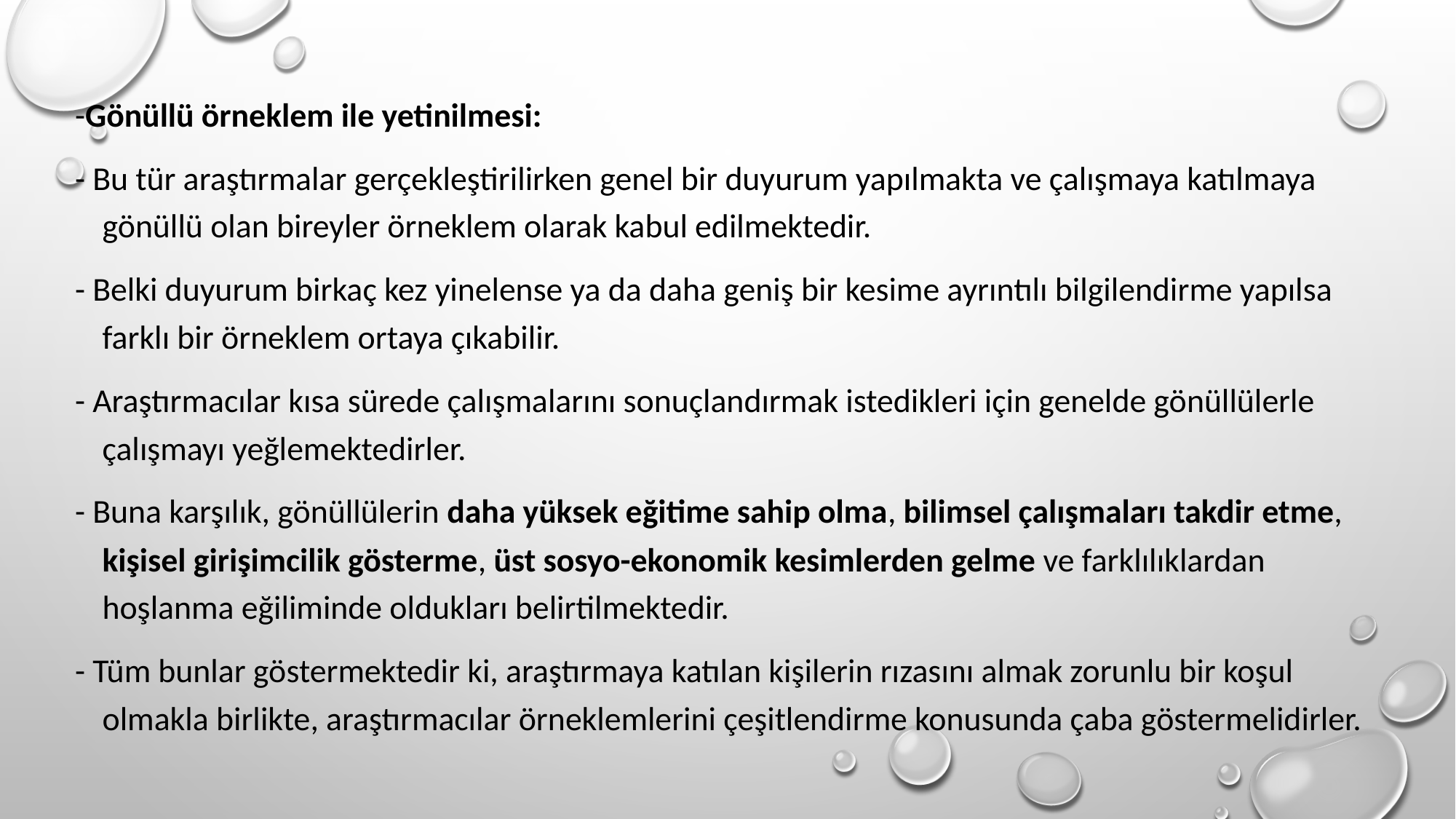

-Gönüllü örneklem ile yetinilmesi:
- Bu tür araştırmalar gerçekleştirilirken genel bir duyurum yapılmakta ve çalışmaya katılmaya gönüllü olan bireyler örneklem olarak kabul edilmektedir.
- Belki duyurum birkaç kez yinelense ya da daha geniş bir kesime ayrıntılı bilgilendirme yapılsa farklı bir örneklem ortaya çıkabilir.
- Araştırmacılar kısa sürede çalışmalarını sonuçlandırmak istedikleri için genelde gönüllülerle çalışmayı yeğlemektedirler.
- Buna karşılık, gönüllülerin daha yüksek eğitime sahip olma, bilimsel çalışmaları takdir etme, kişisel girişimcilik gösterme, üst sosyo-ekonomik kesimlerden gelme ve farklılıklardan hoşlanma eğiliminde oldukları belirtilmektedir.
- Tüm bunlar göstermektedir ki, araştırmaya katılan kişilerin rızasını almak zorunlu bir koşul olmakla birlikte, araştırmacılar örneklemlerini çeşitlendirme konusunda çaba göstermelidirler.